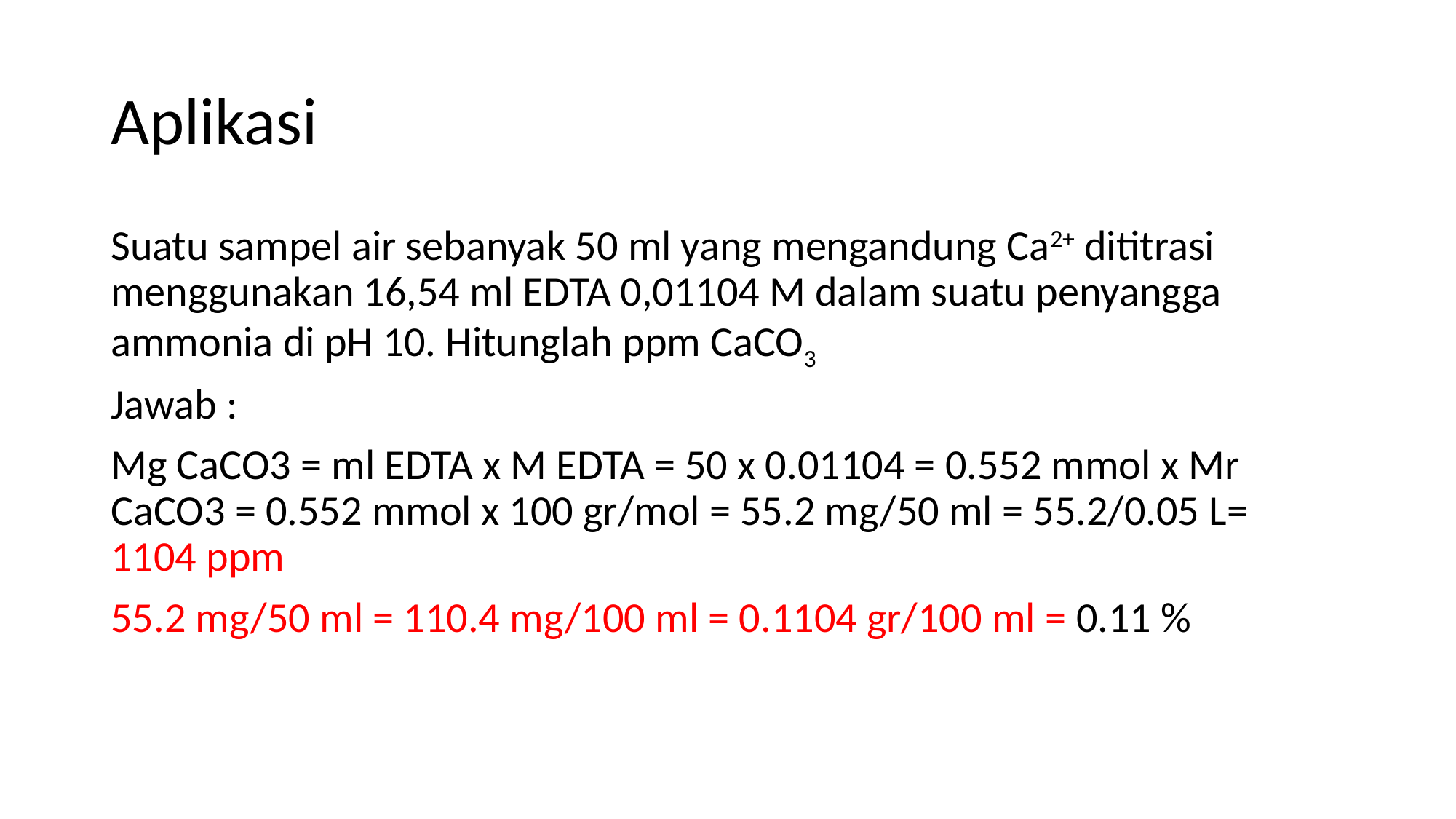

# Aplikasi
Suatu sampel air sebanyak 50 ml yang mengandung Ca2+ dititrasi menggunakan 16,54 ml EDTA 0,01104 M dalam suatu penyangga ammonia di pH 10. Hitunglah ppm CaCO3
Jawab :
Mg CaCO3 = ml EDTA x M EDTA = 50 x 0.01104 = 0.552 mmol x Mr CaCO3 = 0.552 mmol x 100 gr/mol = 55.2 mg/50 ml = 55.2/0.05 L= 1104 ppm
55.2 mg/50 ml = 110.4 mg/100 ml = 0.1104 gr/100 ml = 0.11 %